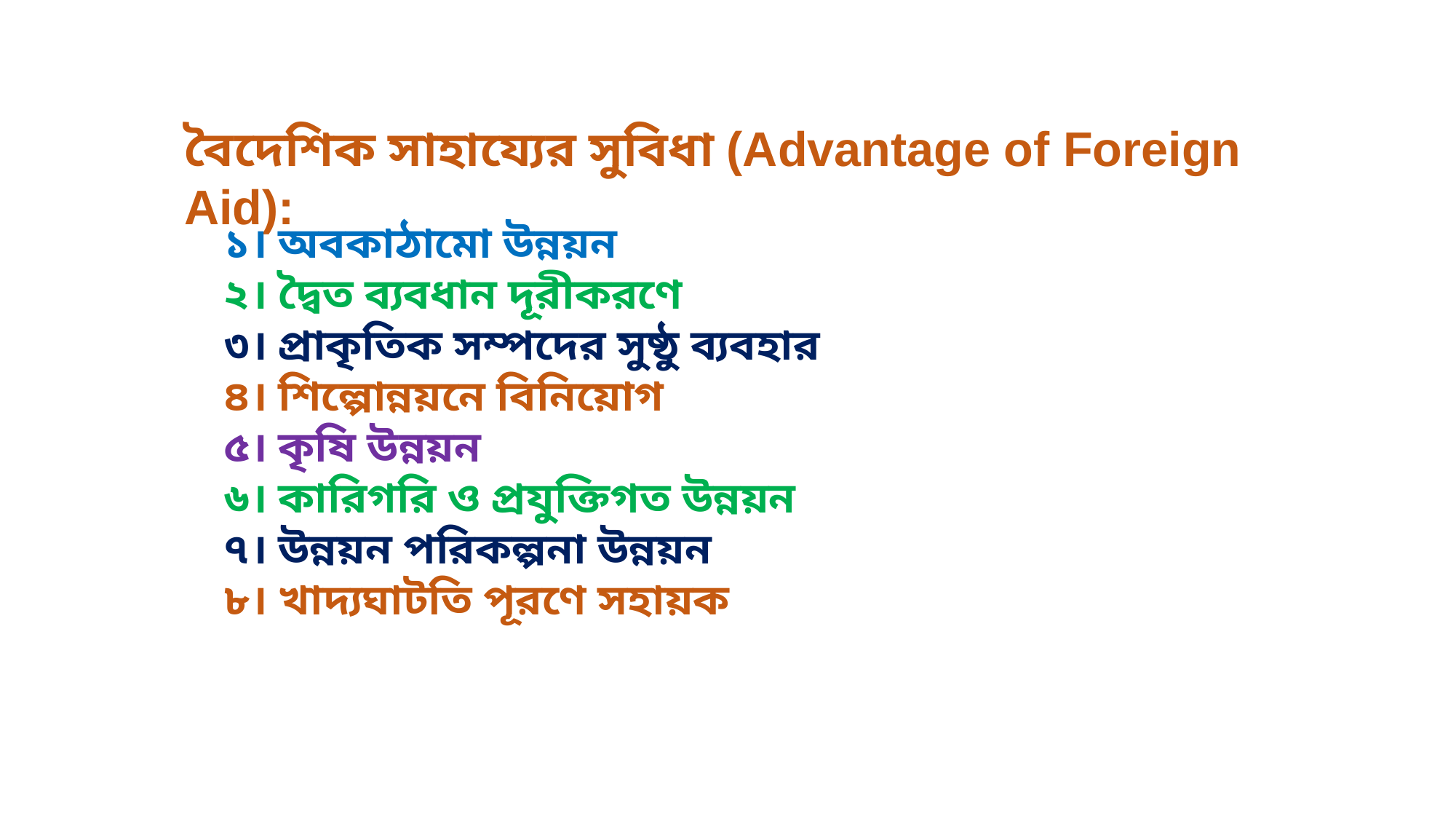

বৈদেশিক সাহায্যের সুবিধা (Advantage of Foreign Aid):
১। অবকাঠামো উন্নয়ন
২। দ্বৈত ব্যবধান দূরীকরণে
৩। প্রাকৃতিক সম্পদের সুষ্ঠু ব্যবহার
৪। শিল্পোন্নয়নে বিনিয়োগ
৫। কৃষি উন্নয়ন
৬। কারিগরি ও প্রযুক্তিগত উন্নয়ন
৭। উন্নয়ন পরিকল্পনা উন্নয়ন
৮। খাদ্যঘাটতি পূরণে সহায়ক